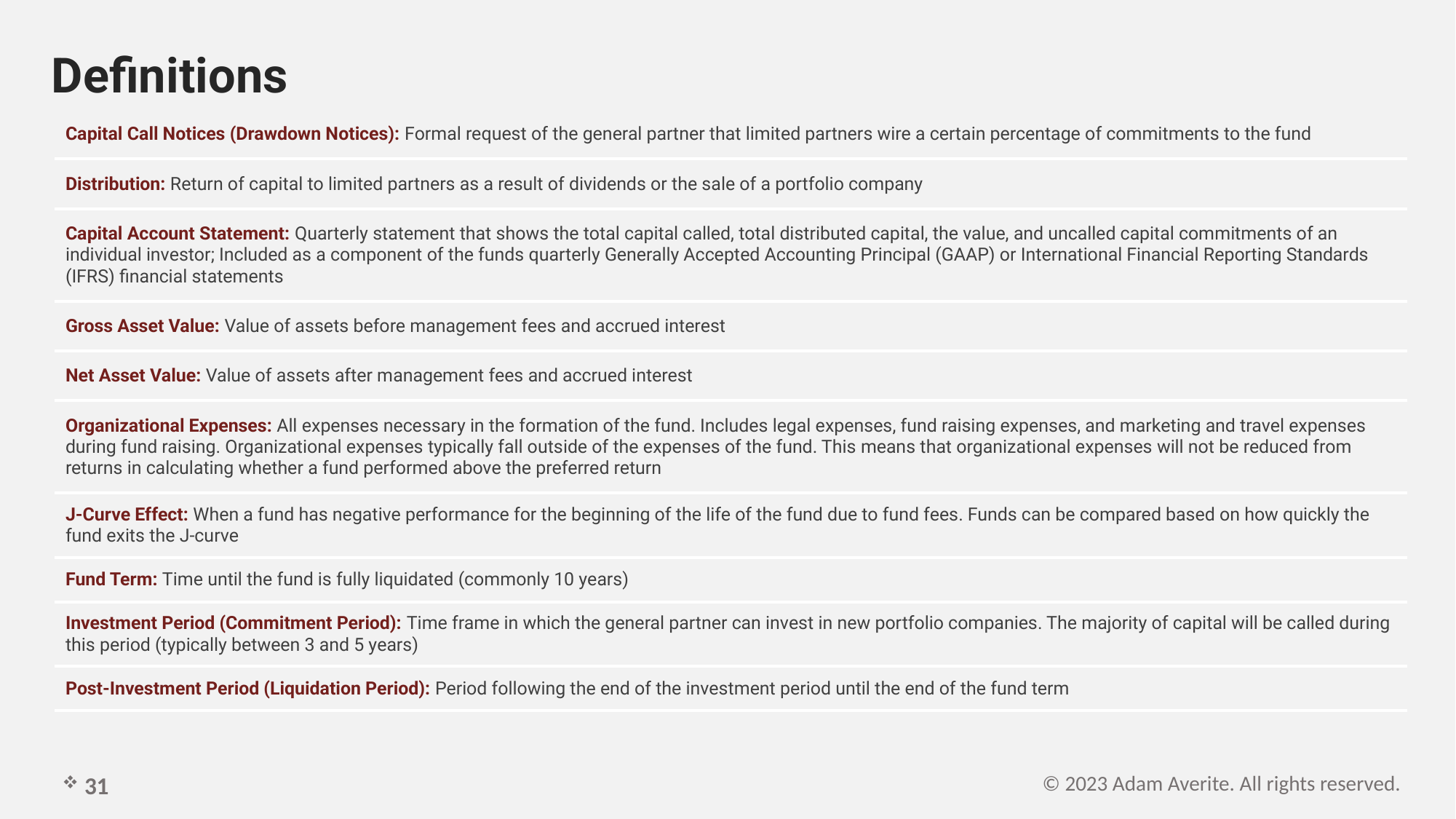

# Definitions
| Capital Call Notices (Drawdown Notices): Formal request of the general partner that limited partners wire a certain percentage of commitments to the fund |
| --- |
| Distribution: Return of capital to limited partners as a result of dividends or the sale of a portfolio company |
| Capital Account Statement: Quarterly statement that shows the total capital called, total distributed capital, the value, and uncalled capital commitments of an individual investor; Included as a component of the funds quarterly Generally Accepted Accounting Principal (GAAP) or International Financial Reporting Standards (IFRS) financial statements |
| Gross Asset Value: Value of assets before management fees and accrued interest |
| Net Asset Value: Value of assets after management fees and accrued interest |
| Organizational Expenses: All expenses necessary in the formation of the fund. Includes legal expenses, fund raising expenses, and marketing and travel expenses during fund raising. Organizational expenses typically fall outside of the expenses of the fund. This means that organizational expenses will not be reduced from returns in calculating whether a fund performed above the preferred return |
| J-Curve Effect: When a fund has negative performance for the beginning of the life of the fund due to fund fees. Funds can be compared based on how quickly the fund exits the J-curve |
| Fund Term: Time until the fund is fully liquidated (commonly 10 years) |
| Investment Period (Commitment Period): Time frame in which the general partner can invest in new portfolio companies. The majority of capital will be called during this period (typically between 3 and 5 years) |
| Post-Investment Period (Liquidation Period): Period following the end of the investment period until the end of the fund term |
 31
© 2023 Adam Averite. All rights reserved.